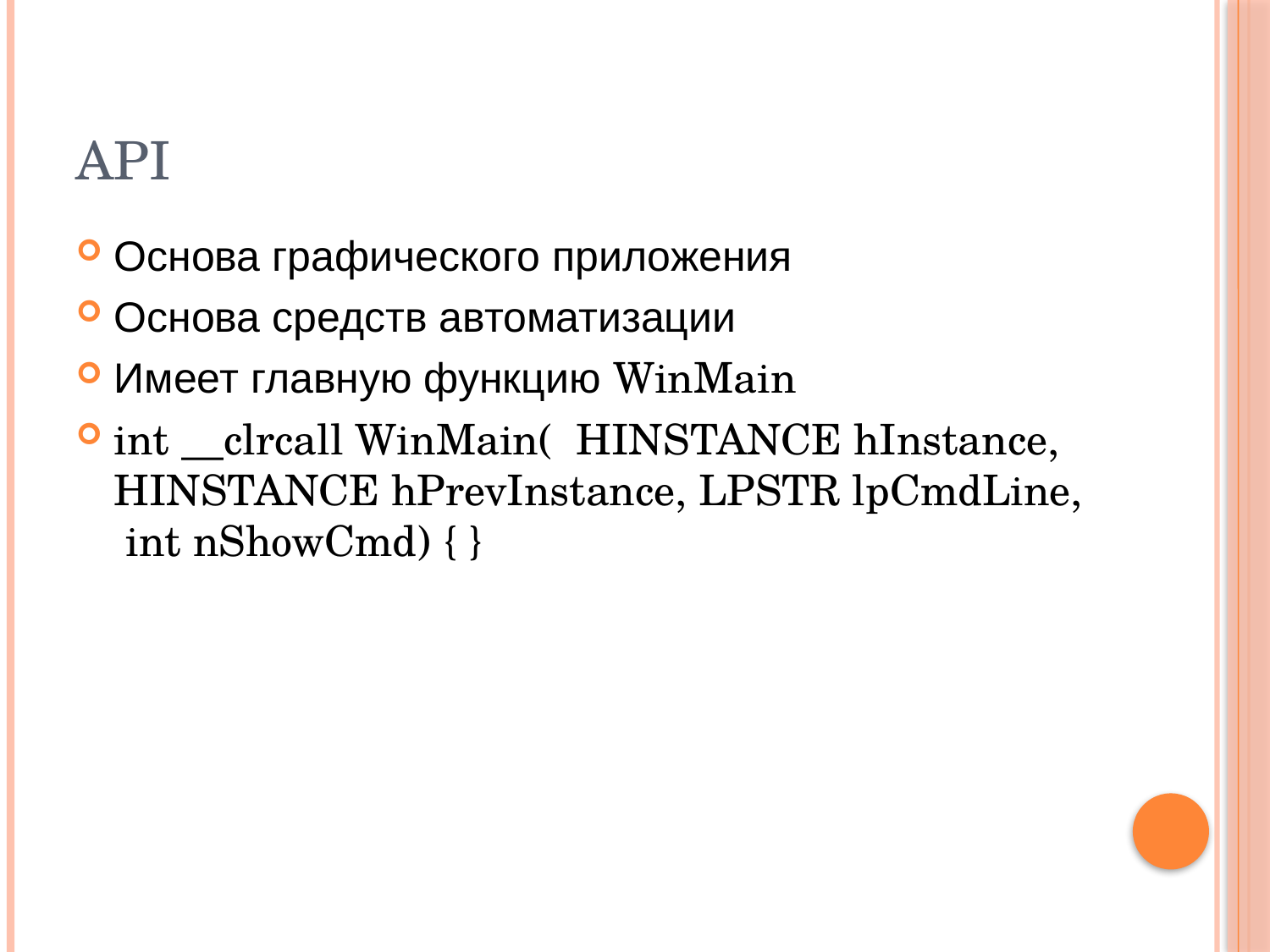

# API
Основа графического приложения
Основа средств автоматизации
Имеет главную функцию WinMain
int __clrcall WinMain(  HINSTANCE hInstance, HINSTANCE hPrevInstance, LPSTR lpCmdLine,  int nShowCmd) { }